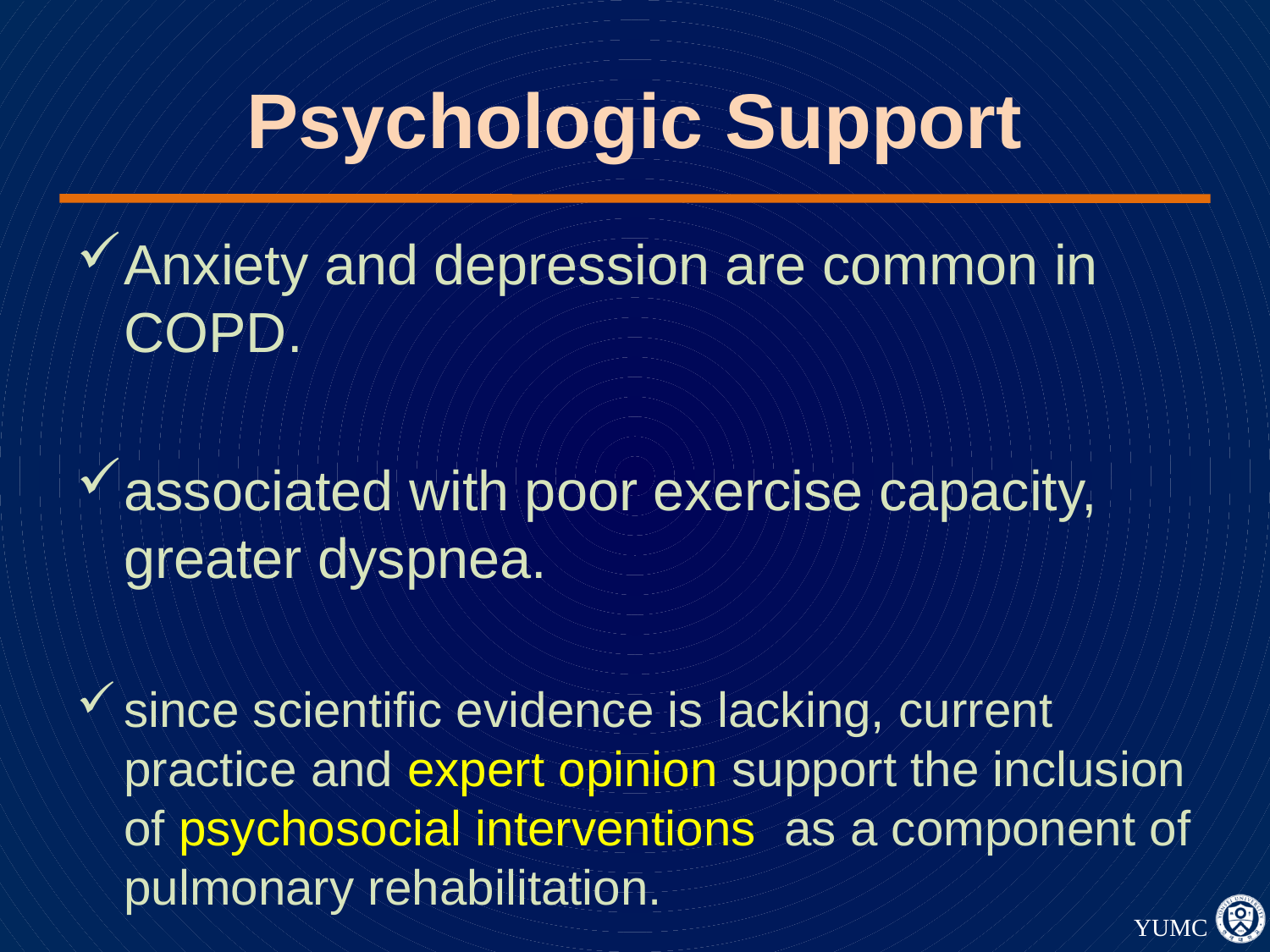

# Psychologic Support
Anxiety and depression are common in COPD.

associated with poor exercise capacity, greater dyspnea.

since scientific evidence is lacking, current practice and expert opinion support the inclusion of psychosocial interventions  as a component of pulmonary rehabilitation.